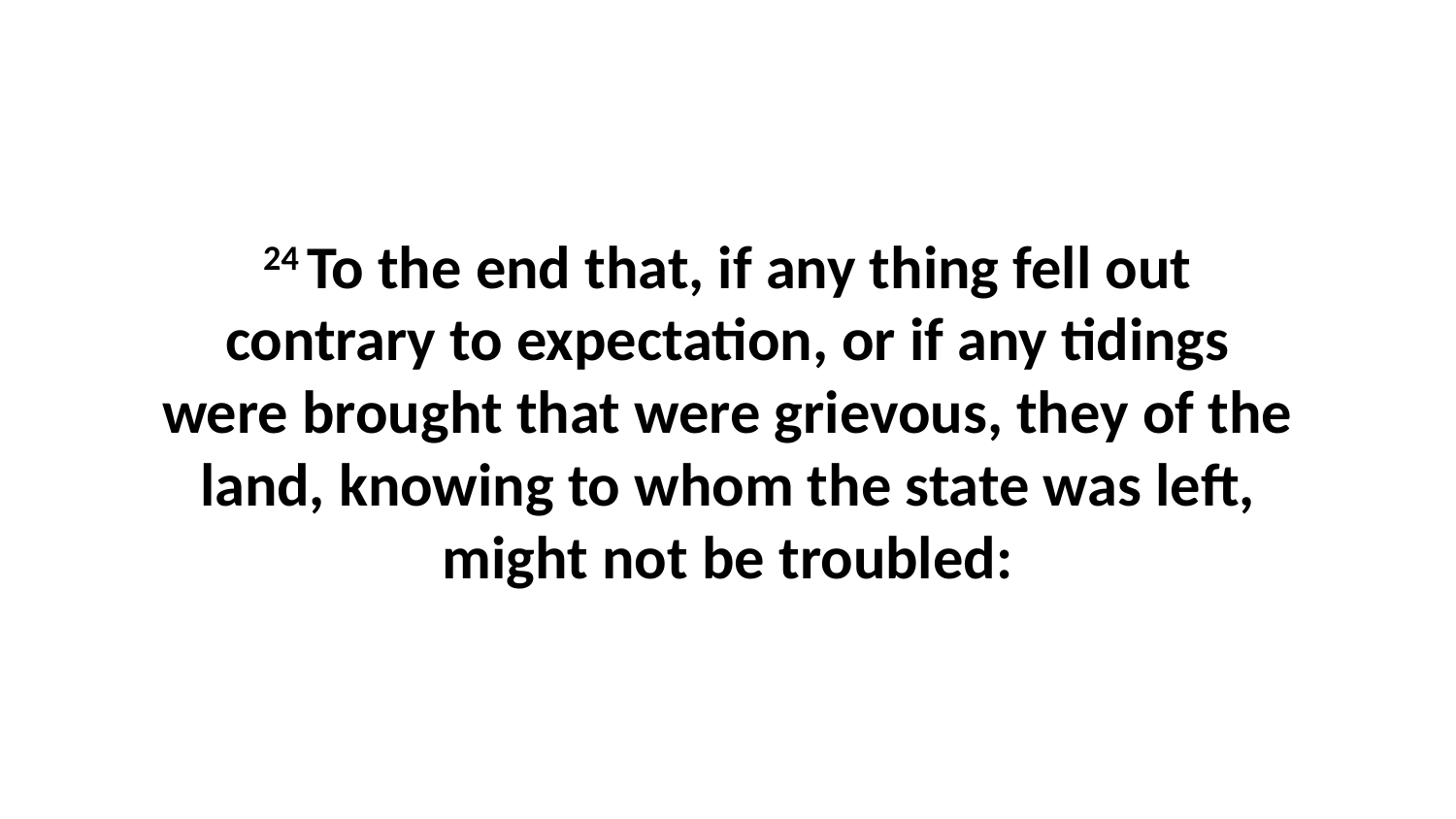

24 To the end that, if any thing fell out contrary to expectation, or if any tidings were brought that were grievous, they of the land, knowing to whom the state was left, might not be troubled: